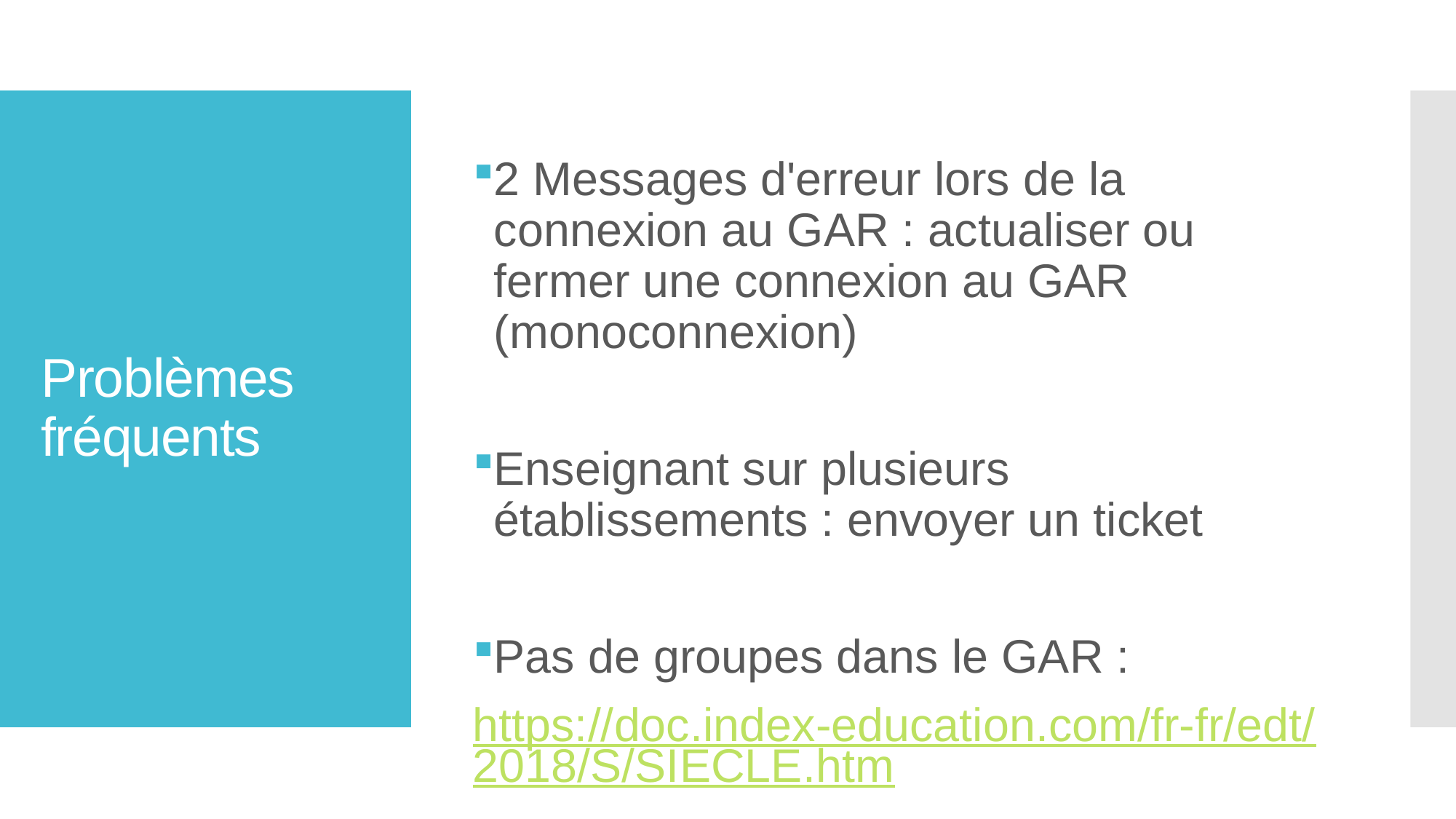

# Problèmes fréquents
2 Messages d'erreur lors de la connexion au GAR : actualiser ou fermer une connexion au GAR (monoconnexion)

Enseignant sur plusieurs établissements : envoyer un ticket

Pas de groupes dans le GAR :
https://doc.index-education.com/fr-fr/edt/2018/S/SIECLE.htm